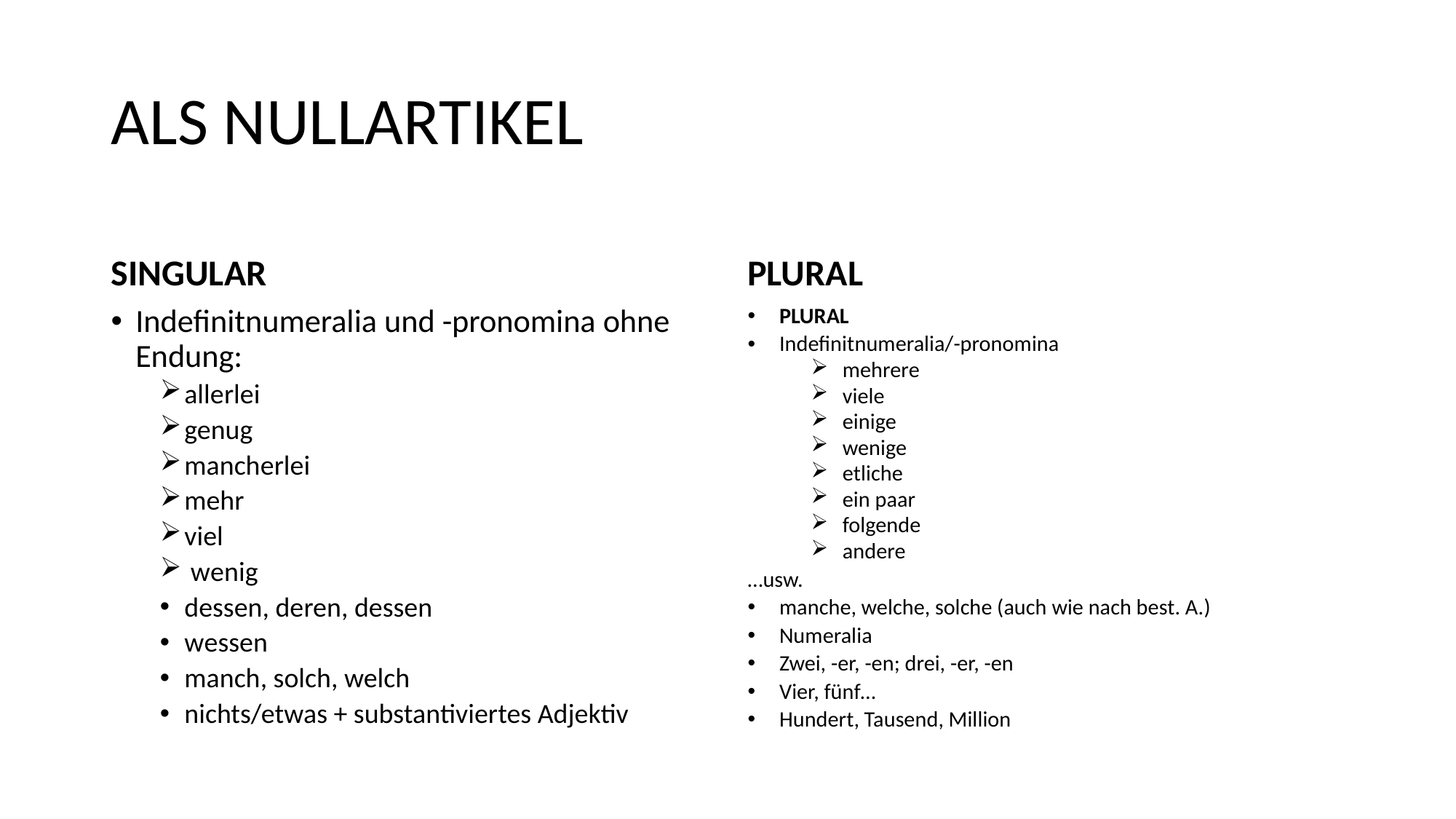

# ALS NULLARTIKEL
SINGULAR
PLURAL
Indefinitnumeralia und -pronomina ohne Endung:
allerlei
genug
mancherlei
mehr
viel
 wenig
dessen, deren, dessen
wessen
manch, solch, welch
nichts/etwas + substantiviertes Adjektiv

PLURAL
Indefinitnumeralia/-pronomina
mehrere
viele
einige
wenige
etliche
ein paar
folgende
andere
…usw.
manche, welche, solche (auch wie nach best. A.)
Numeralia
Zwei, -er, -en; drei, -er, -en
Vier, fünf…
Hundert, Tausend, Million